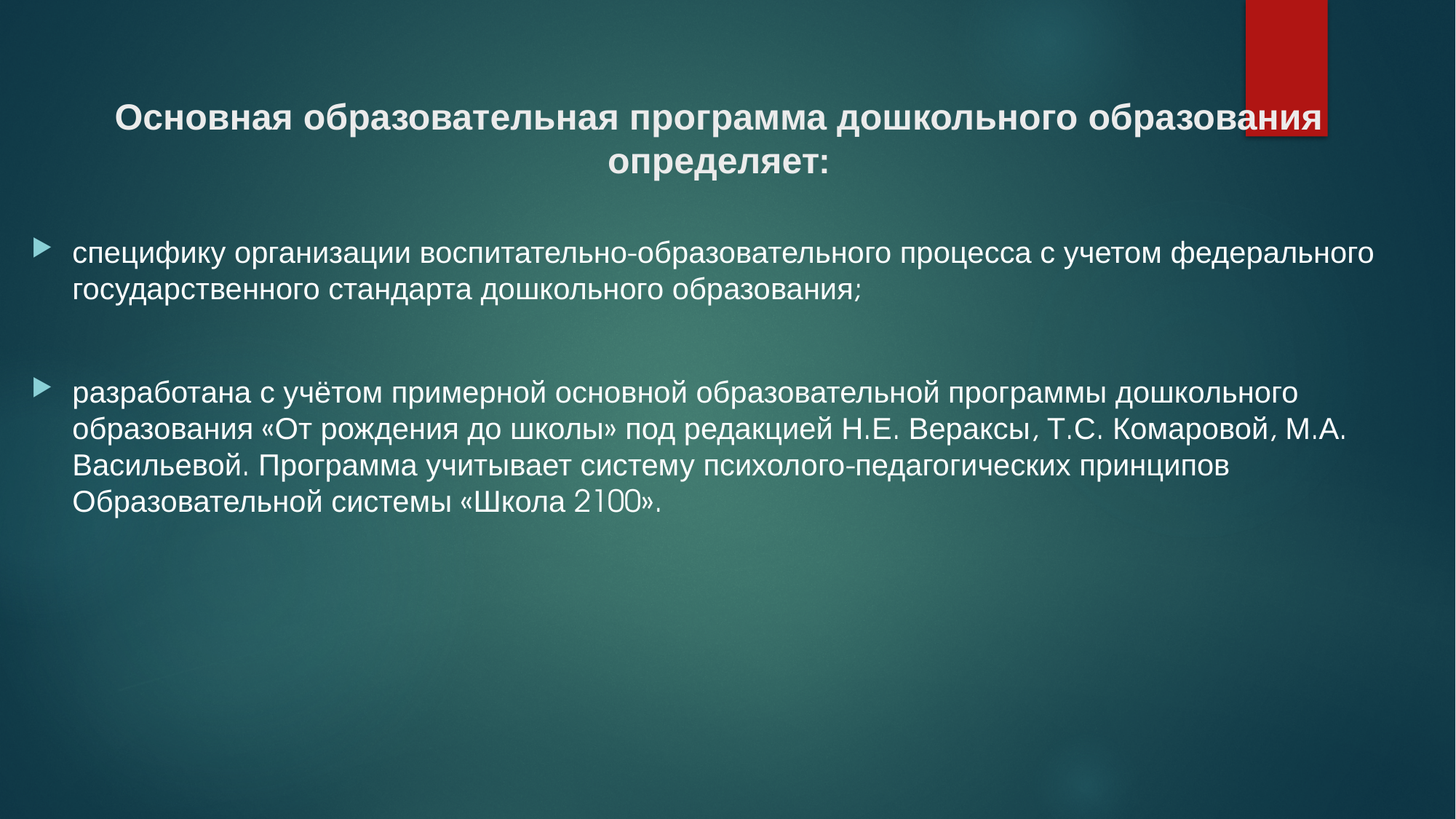

# Основная образовательная программа дошкольного образования определяет:
специфику организации воспитательно-образовательного процесса с учетом федерального государственного стандарта дошкольного образования;

разработана с учётом примерной основной образовательной программы дошкольного образования «От рождения до школы» под редакцией Н.Е. Вераксы, Т.С. Комаровой, М.А. Васильевой. Программа учитывает систему психолого-педагогических принципов Образовательной системы «Школа 2100».